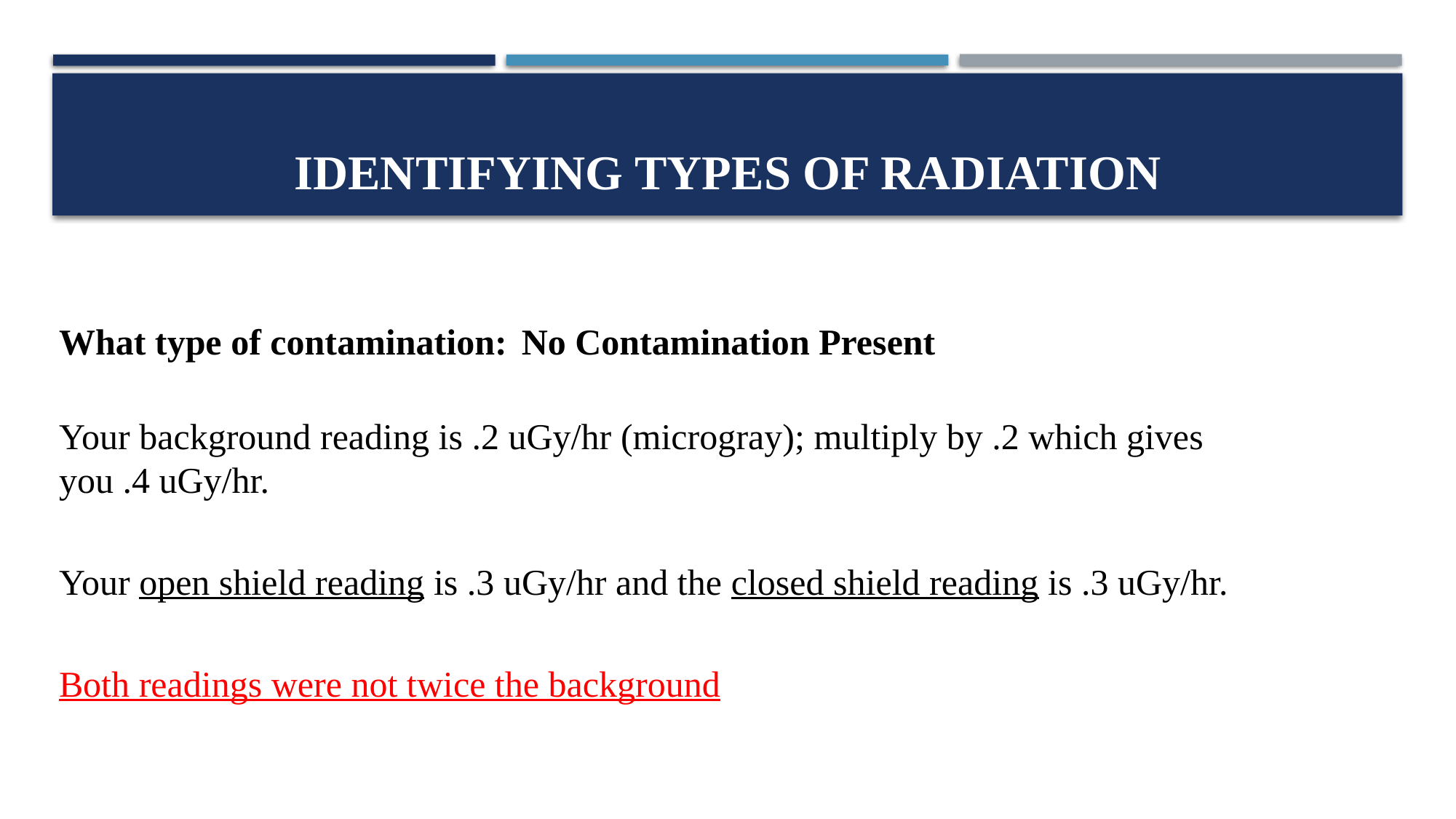

# Identifying types of radiation

What type of contamination:

Your background reading is .2 uGy/hr (microgray); multiply by .2 which gives you .4 uGy/hr.

Your open shield reading is .3 uGy/hr and the closed shield reading is .3 uGy/hr.

Both readings were not twice the background

No Contamination Present